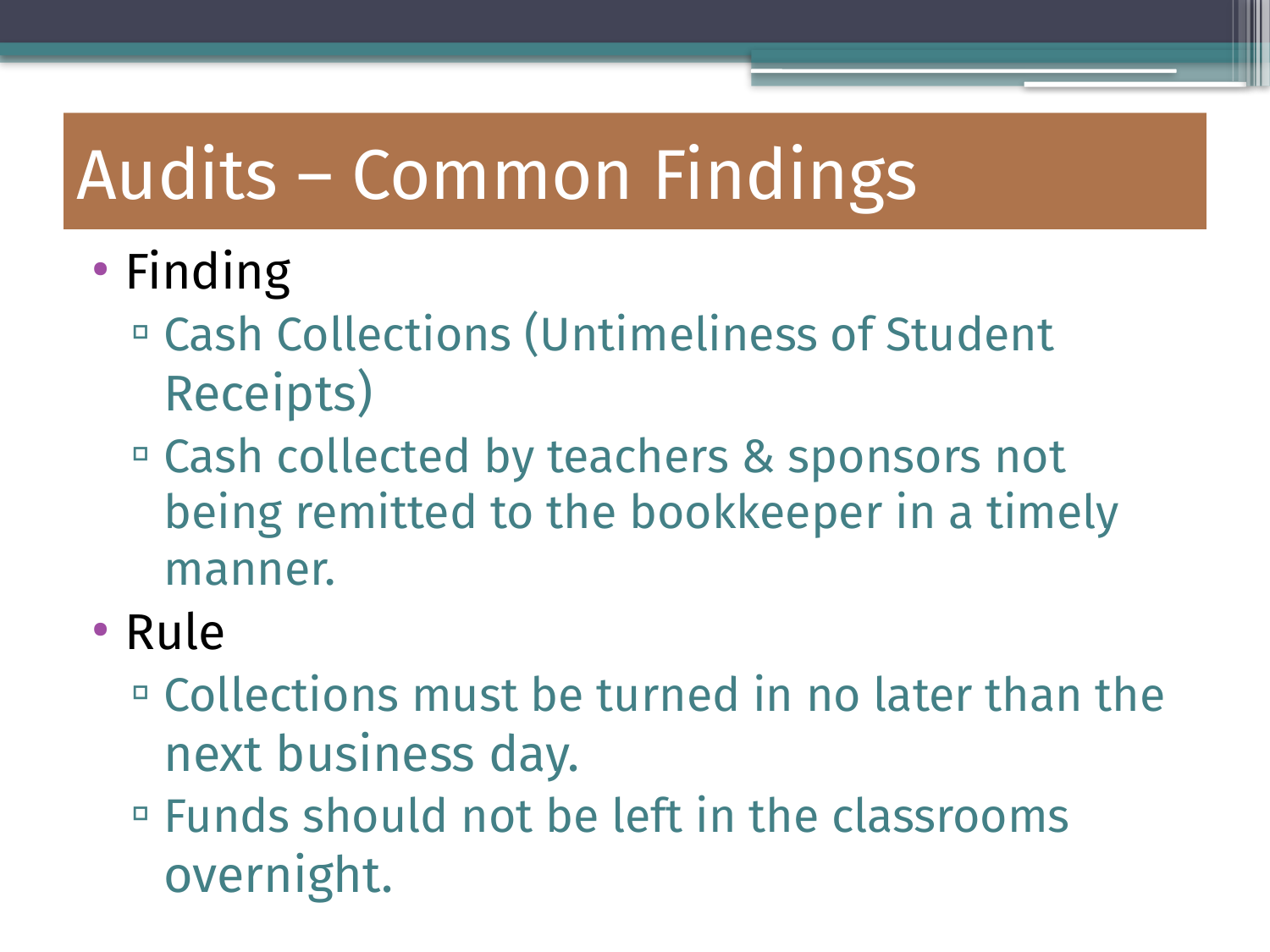

Audits – Common Findings
Finding
Cash Collections (Untimeliness of Student Receipts)
Cash collected by teachers & sponsors not being remitted to the bookkeeper in a timely manner.
Rule
Collections must be turned in no later than the next business day.
Funds should not be left in the classrooms overnight.